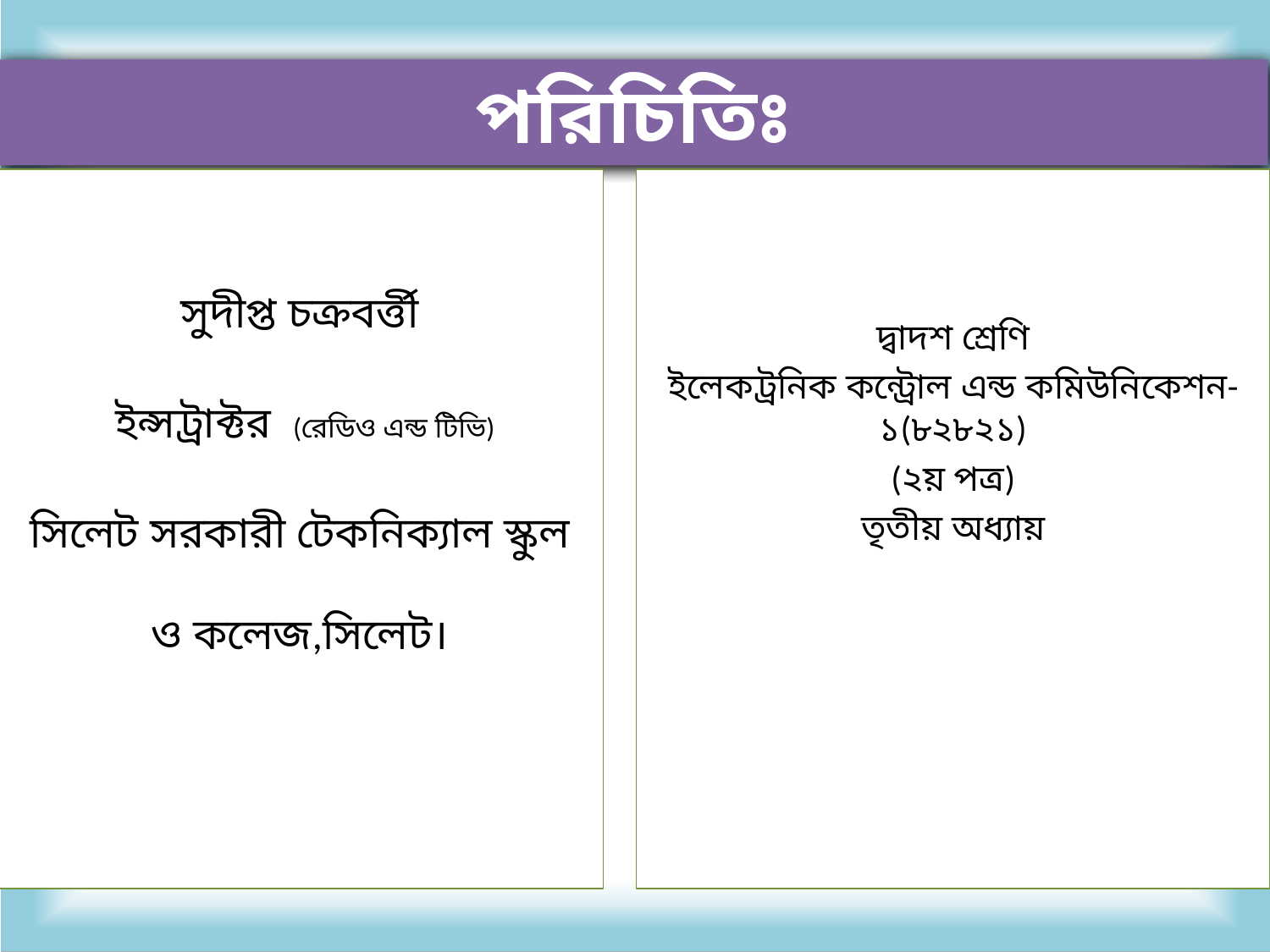

পরিচিতিঃ

সুদীপ্ত চক্রবর্ত্তী
 ইন্সট্রাক্টর  (রেডিও এন্ড টিভি)
সিলেট সরকারী টেকনিক্যাল স্কুল ও কলেজ,সিলেট।

দ্বাদশ শ্রেণি
ইলেকট্রনিক কন্ট্রোল এন্ড কমিউনিকেশন-১(৮২৮২১)
(২য় পত্র)
তৃতীয় অধ্যায়